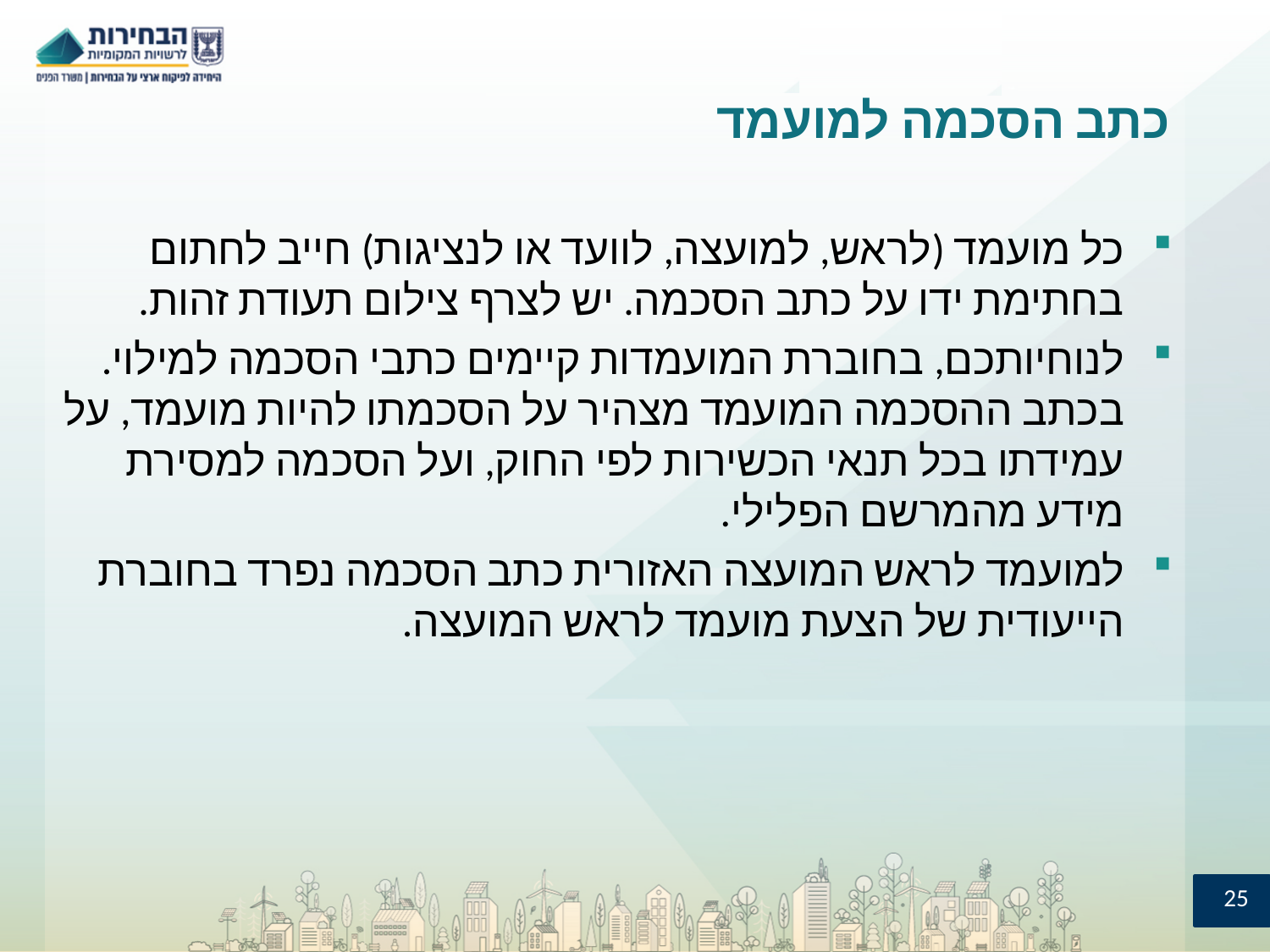

# כתב הסכמה למועמד
כל מועמד (לראש, למועצה, לוועד או לנציגות) חייב לחתום בחתימת ידו על כתב הסכמה. יש לצרף צילום תעודת זהות.
לנוחיותכם, בחוברת המועמדות קיימים כתבי הסכמה למילוי.
בכתב ההסכמה המועמד מצהיר על הסכמתו להיות מועמד, על עמידתו בכל תנאי הכשירות לפי החוק, ועל הסכמה למסירת מידע מהמרשם הפלילי.
למועמד לראש המועצה האזורית כתב הסכמה נפרד בחוברת הייעודית של הצעת מועמד לראש המועצה.
25